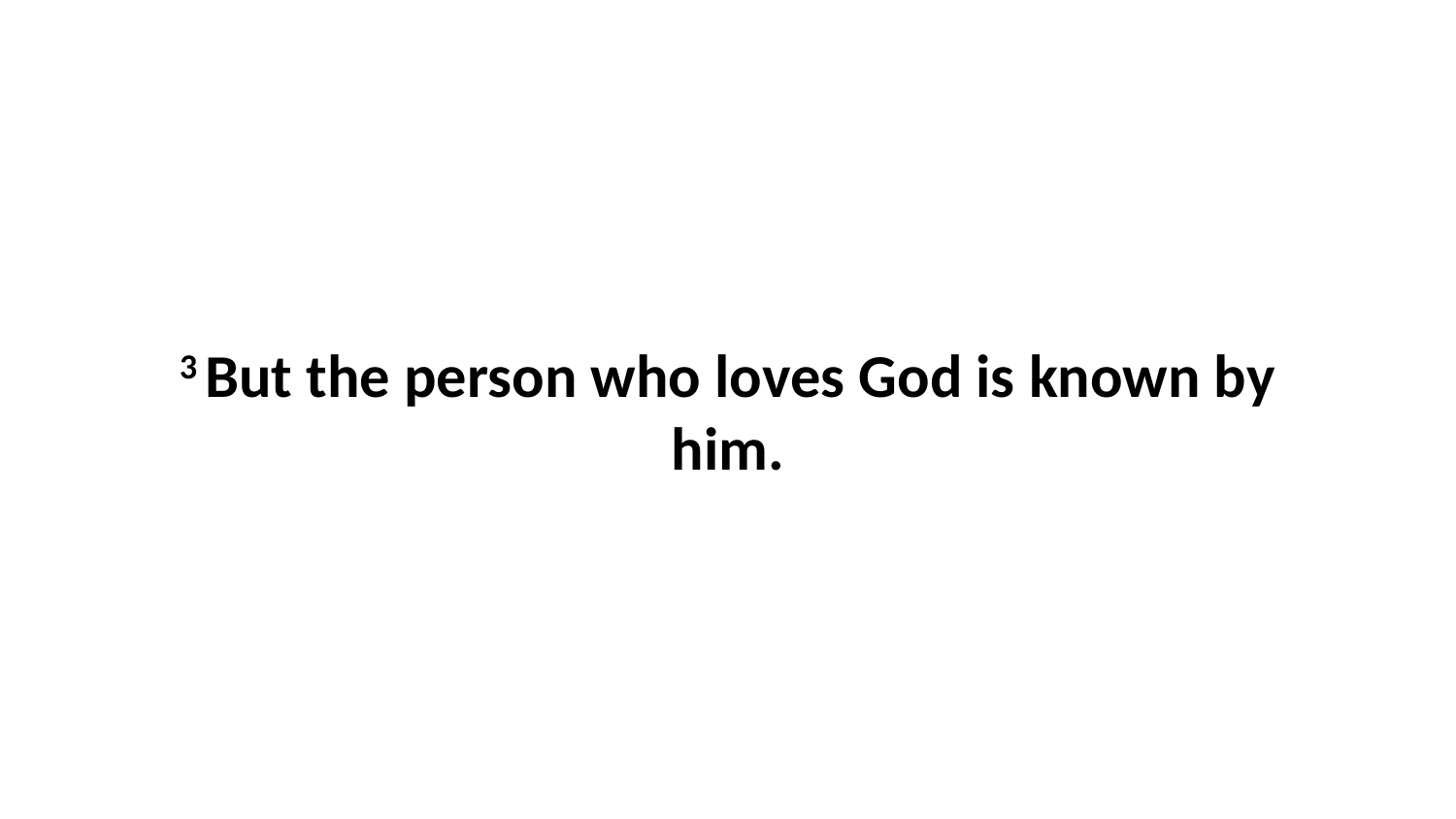

3 But the person who loves God is known by him.